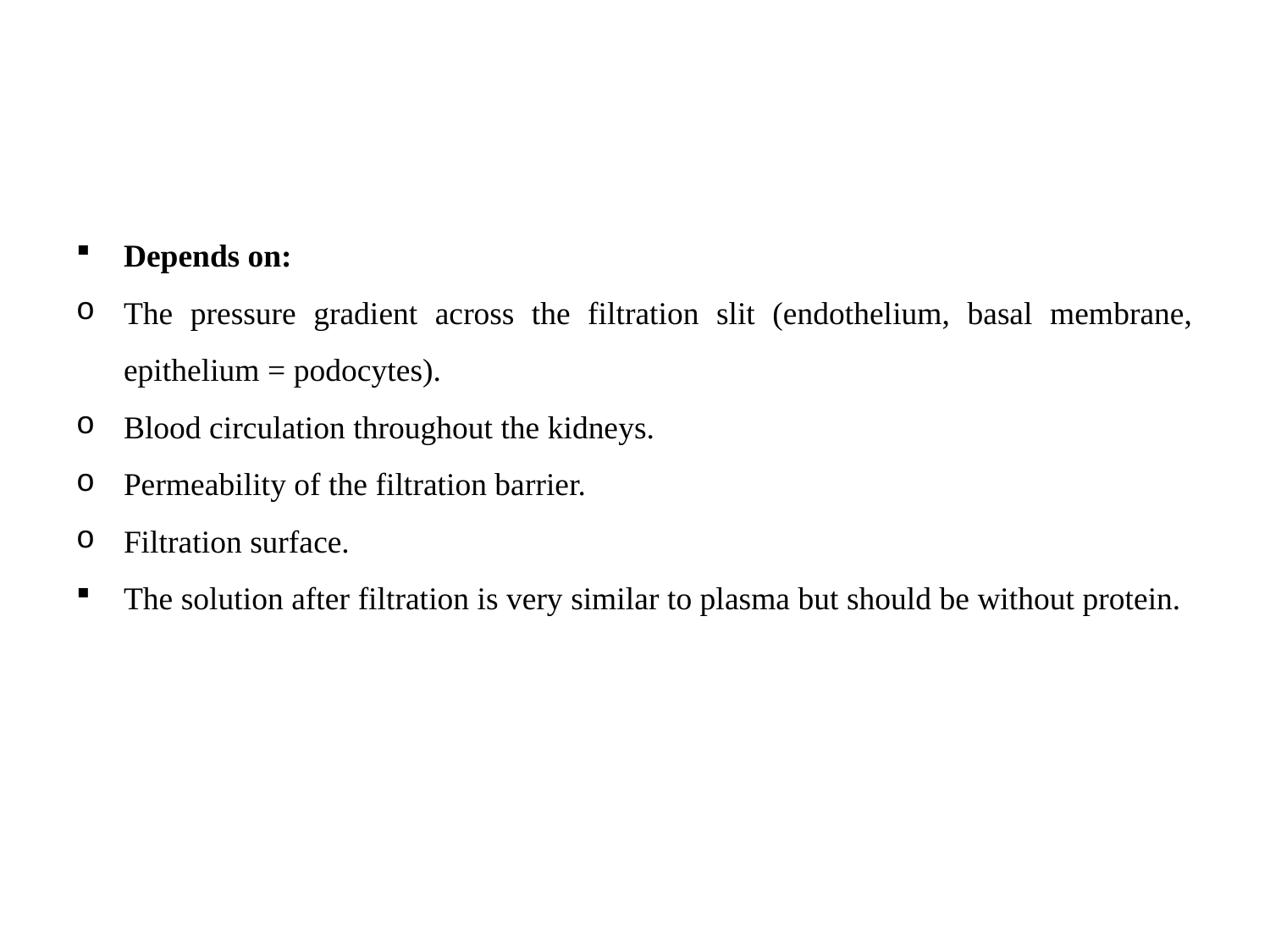

#
Depends on:
The pressure gradient across the filtration slit (endothelium, basal membrane, epithelium = podocytes).
Blood circulation throughout the kidneys.
Permeability of the filtration barrier.
Filtration surface.
The solution after filtration is very similar to plasma but should be without protein.